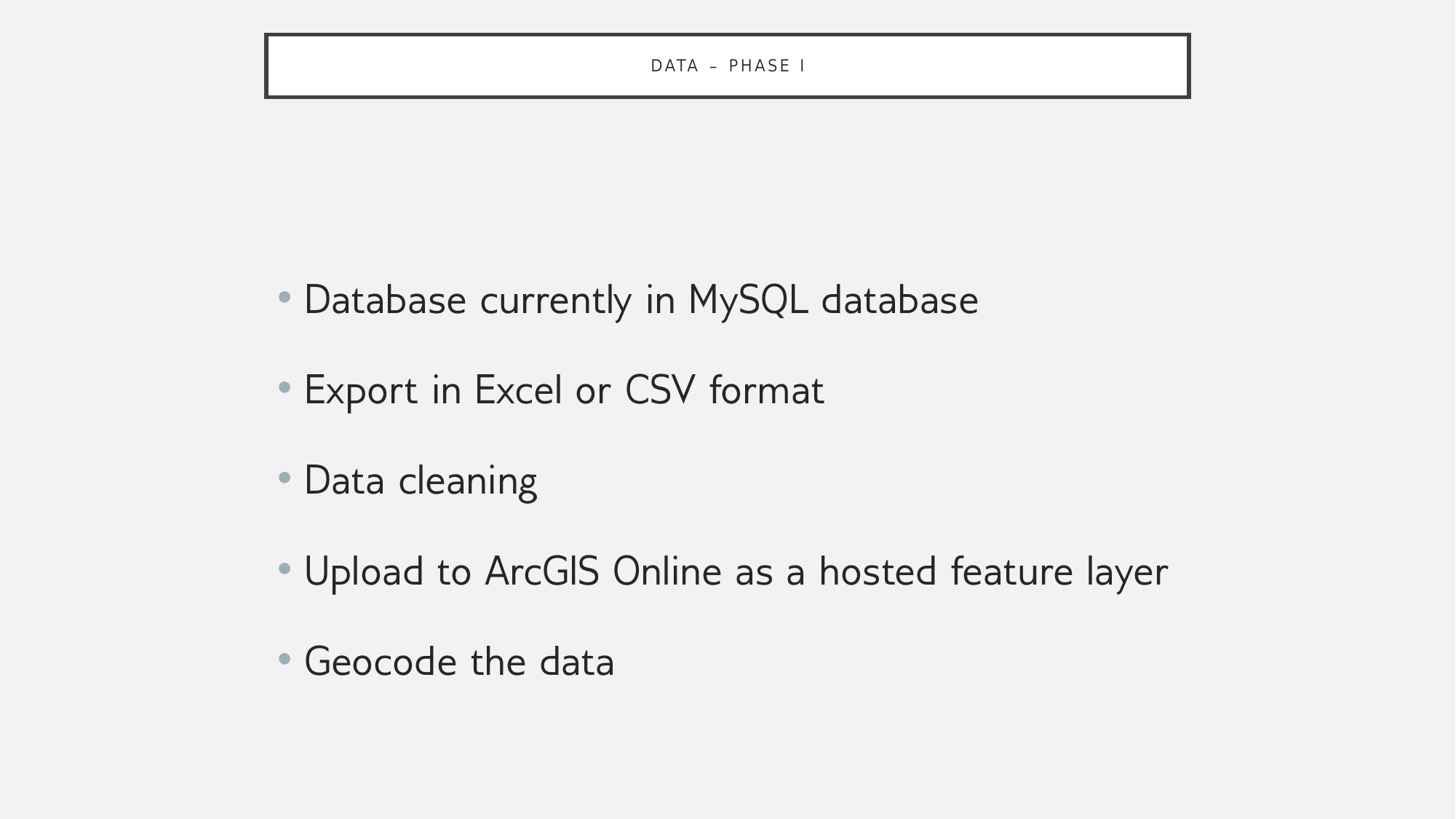

# Data – Phase I
Database currently in MySQL database
Export in Excel or CSV format
Data cleaning
Upload to ArcGIS Online as a hosted feature layer
Geocode the data